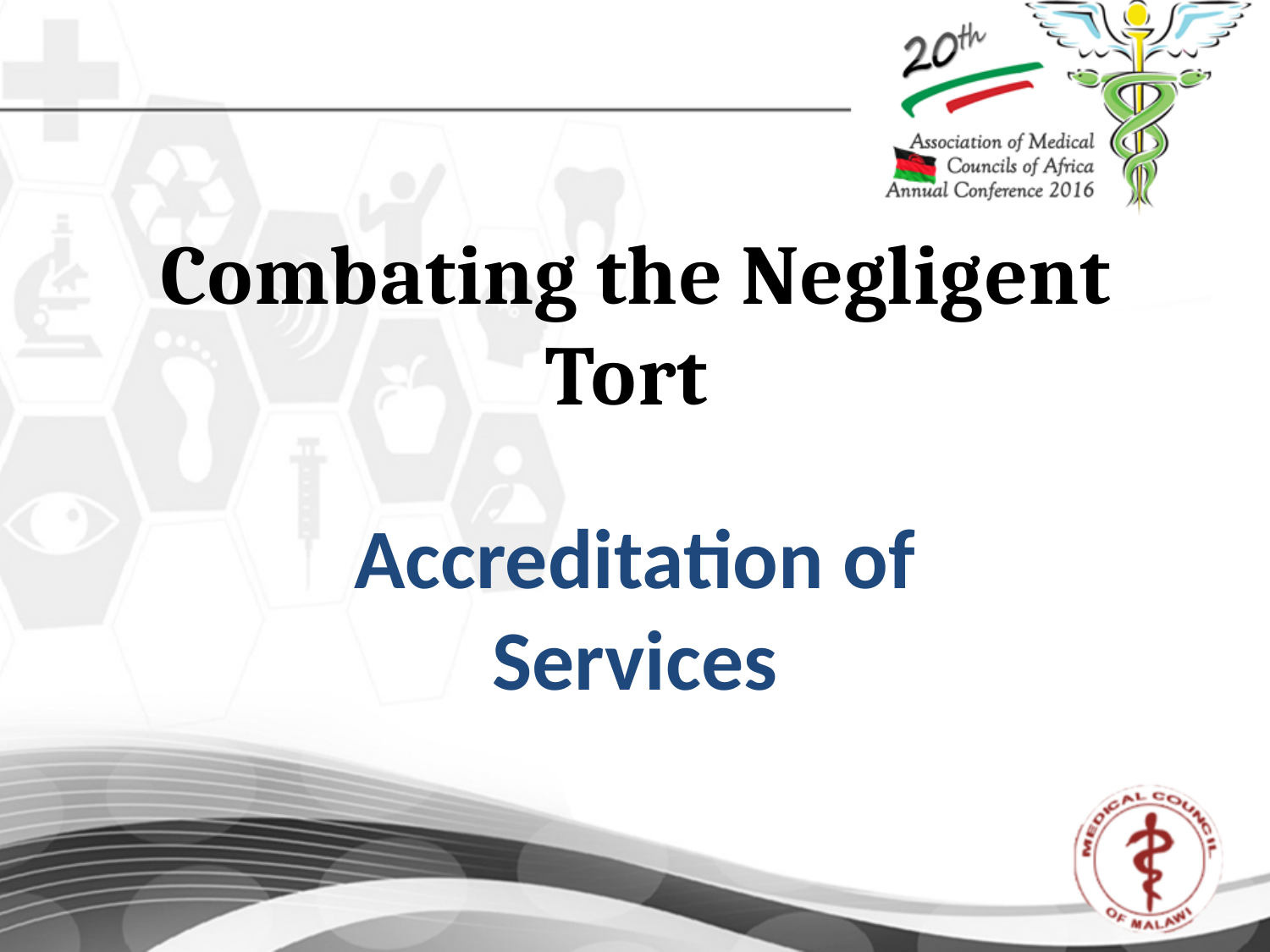

# Combating the Negligent Tort
Accreditation of Services